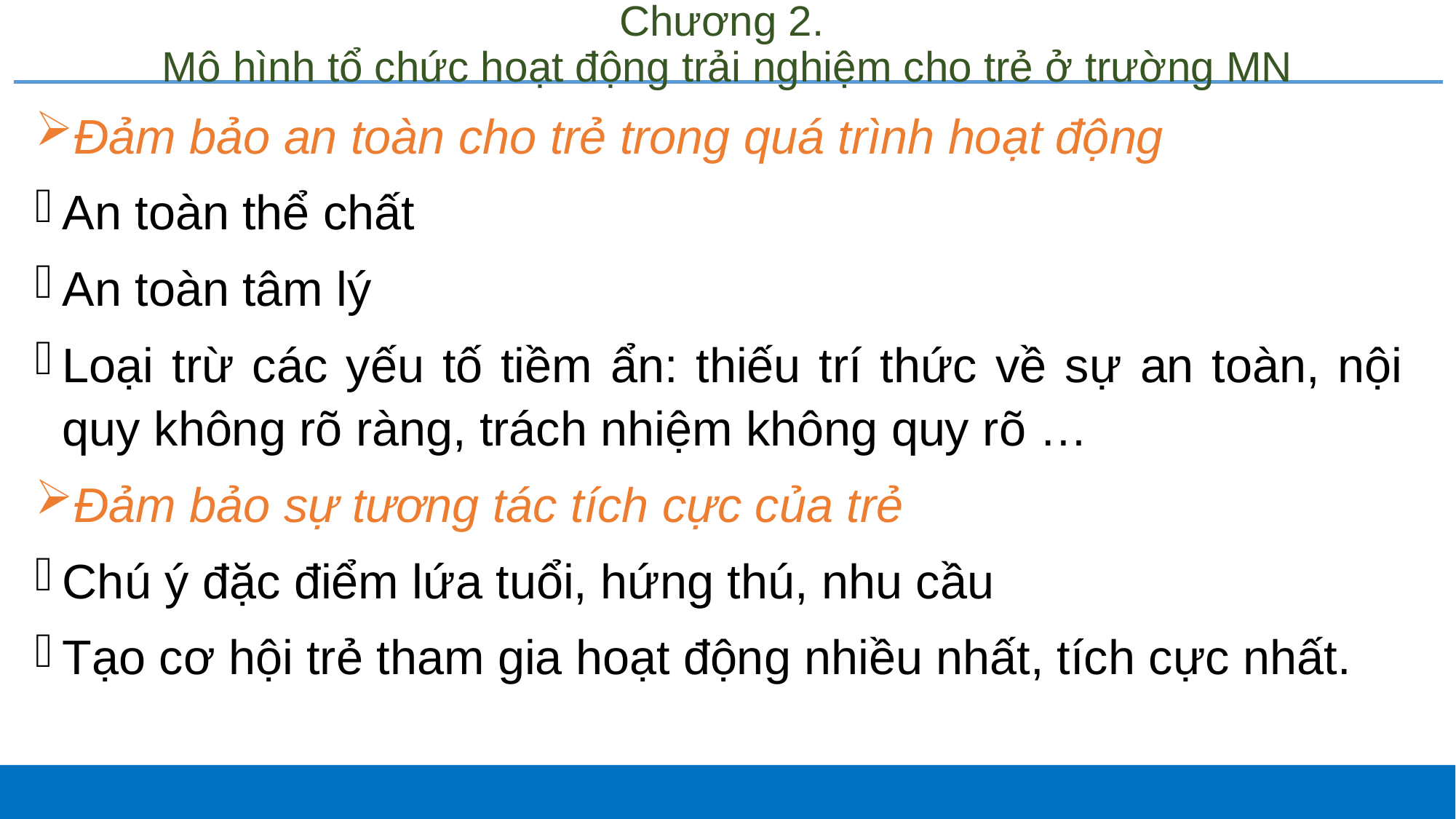

# Chương 2. Mô hình tổ chức hoạt động trải nghiệm cho trẻ ở trường MN
Đảm bảo an toàn cho trẻ trong quá trình hoạt động
An toàn thể chất
An toàn tâm lý
Loại trừ các yếu tố tiềm ẩn: thiếu trí thức về sự an toàn, nội quy không rõ ràng, trách nhiệm không quy rõ …
Đảm bảo sự tương tác tích cực của trẻ
Chú ý đặc điểm lứa tuổi, hứng thú, nhu cầu
Tạo cơ hội trẻ tham gia hoạt động nhiều nhất, tích cực nhất.